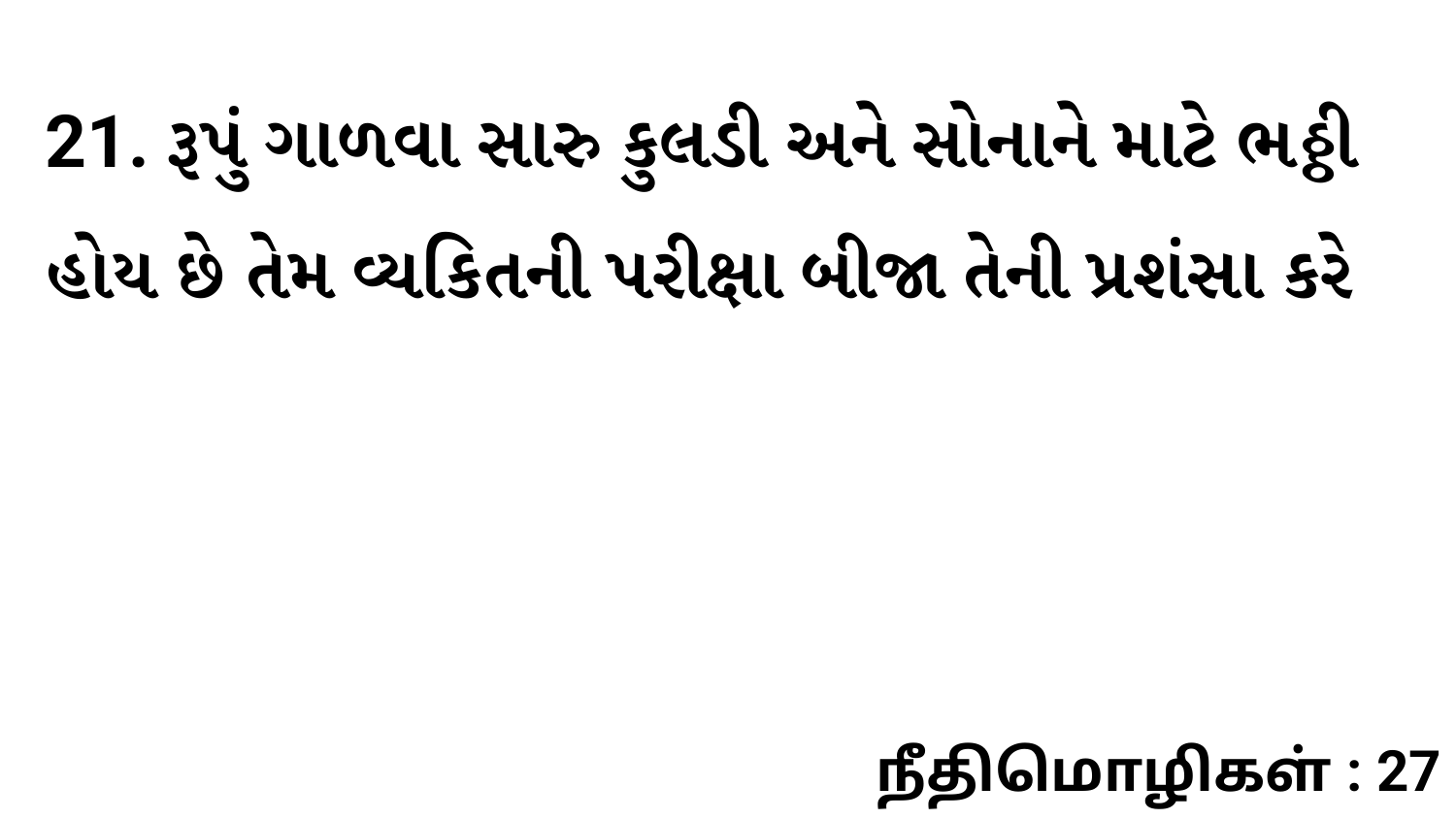

21. રૂપું ગાળવા સારુ કુલડી અને સોનાને માટે ભઠ્ઠી હોય છે તેમ વ્યકિતની પરીક્ષા બીજા તેની પ્રશંસા કરે
நீதிமொழிகள் : 27